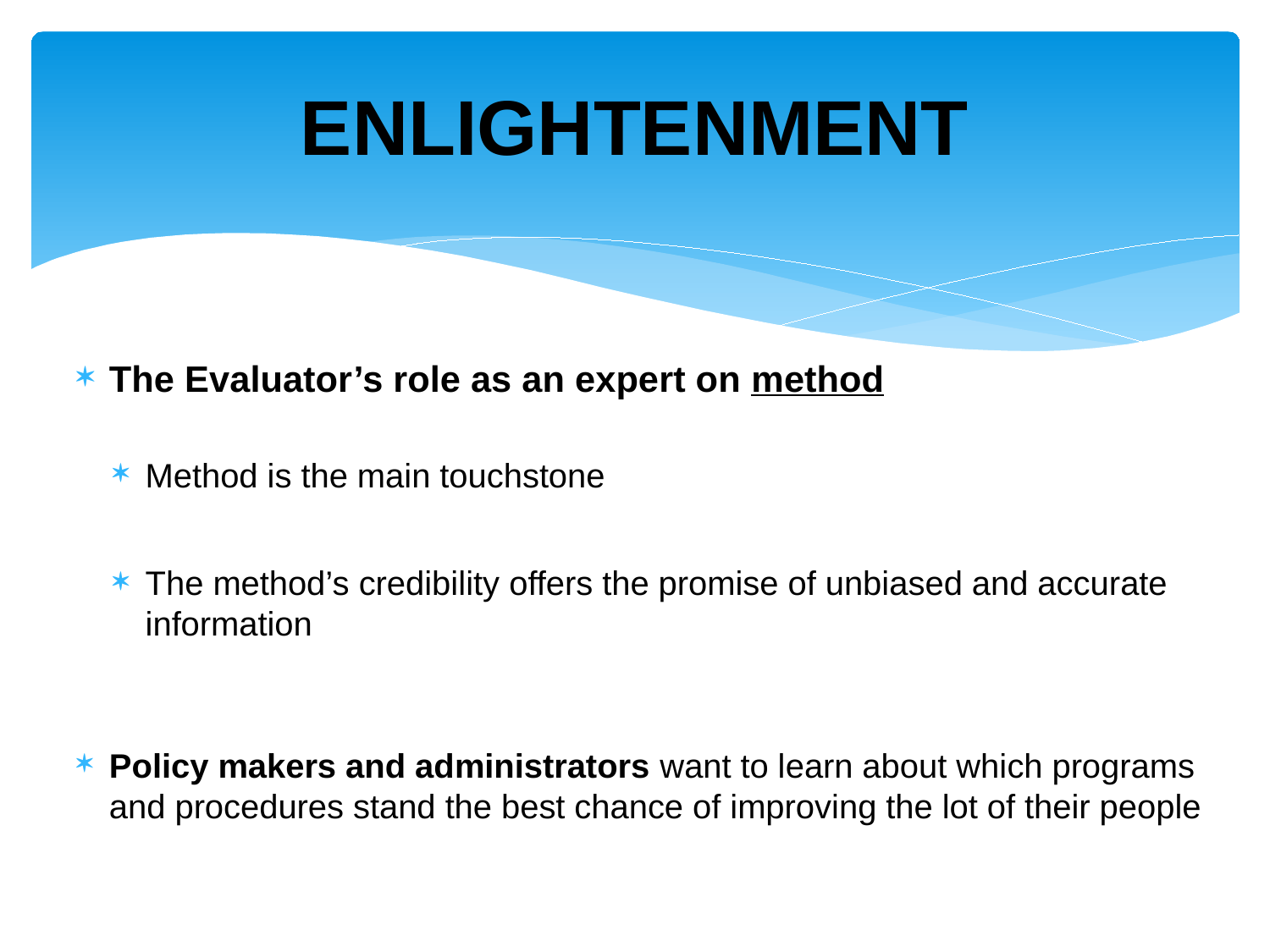

# ENLIGHTENMENT
The Evaluator’s role as an expert on method

Method is the main touchstone

The method’s credibility offers the promise of unbiased and accurate information

Policy makers and administrators want to learn about which programs and procedures stand the best chance of improving the lot of their people